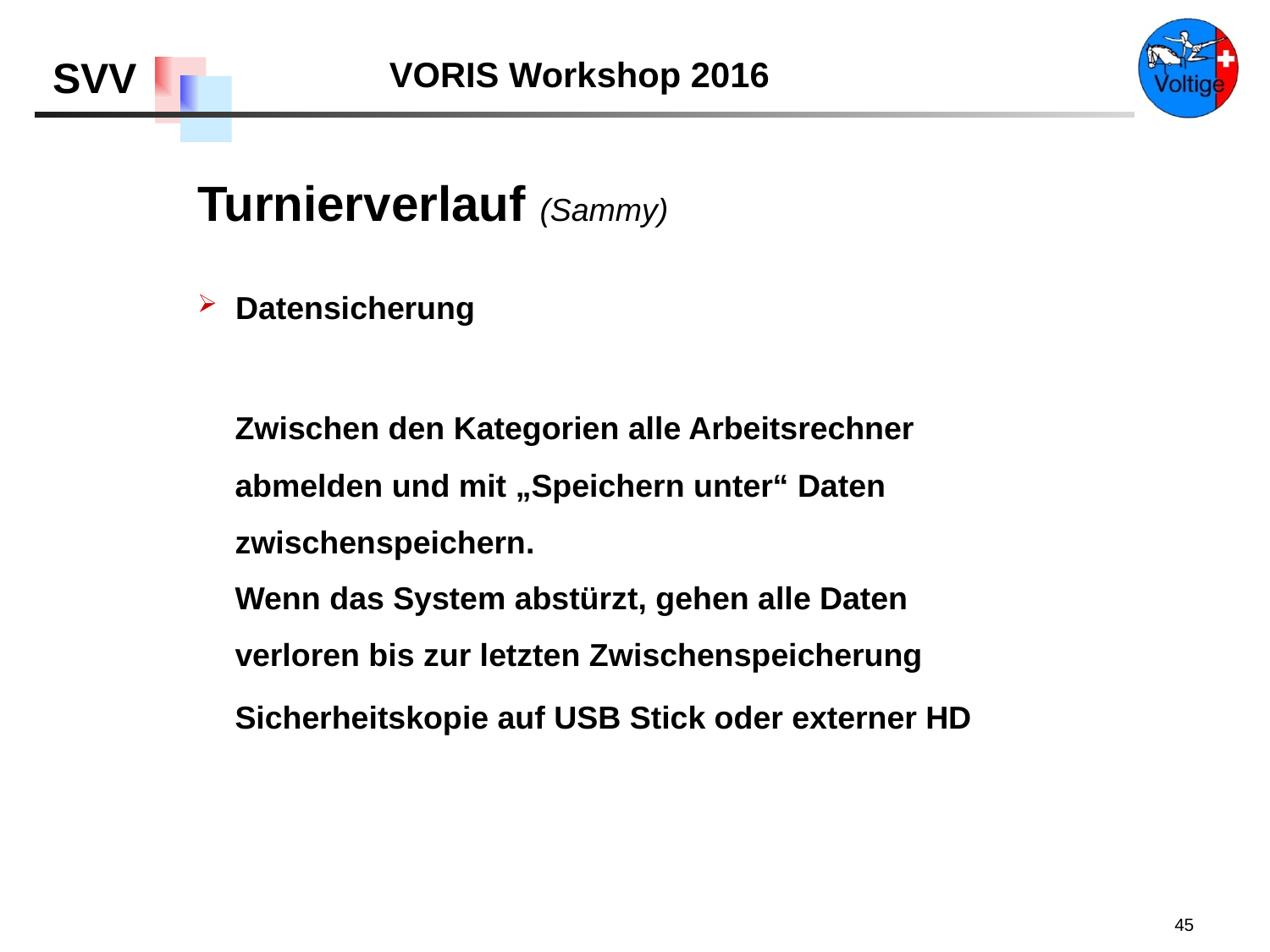

Turnierverlauf (Sammy)

Datensicherung

Zwischen den Kategorien alle Arbeitsrechner abmelden und mit „Speichern unter“ Daten zwischenspeichern.

Wenn das System abstürzt, gehen alle Daten verloren bis zur letzten Zwischenspeicherung

Sicherheitskopie auf USB Stick oder externer HD
45